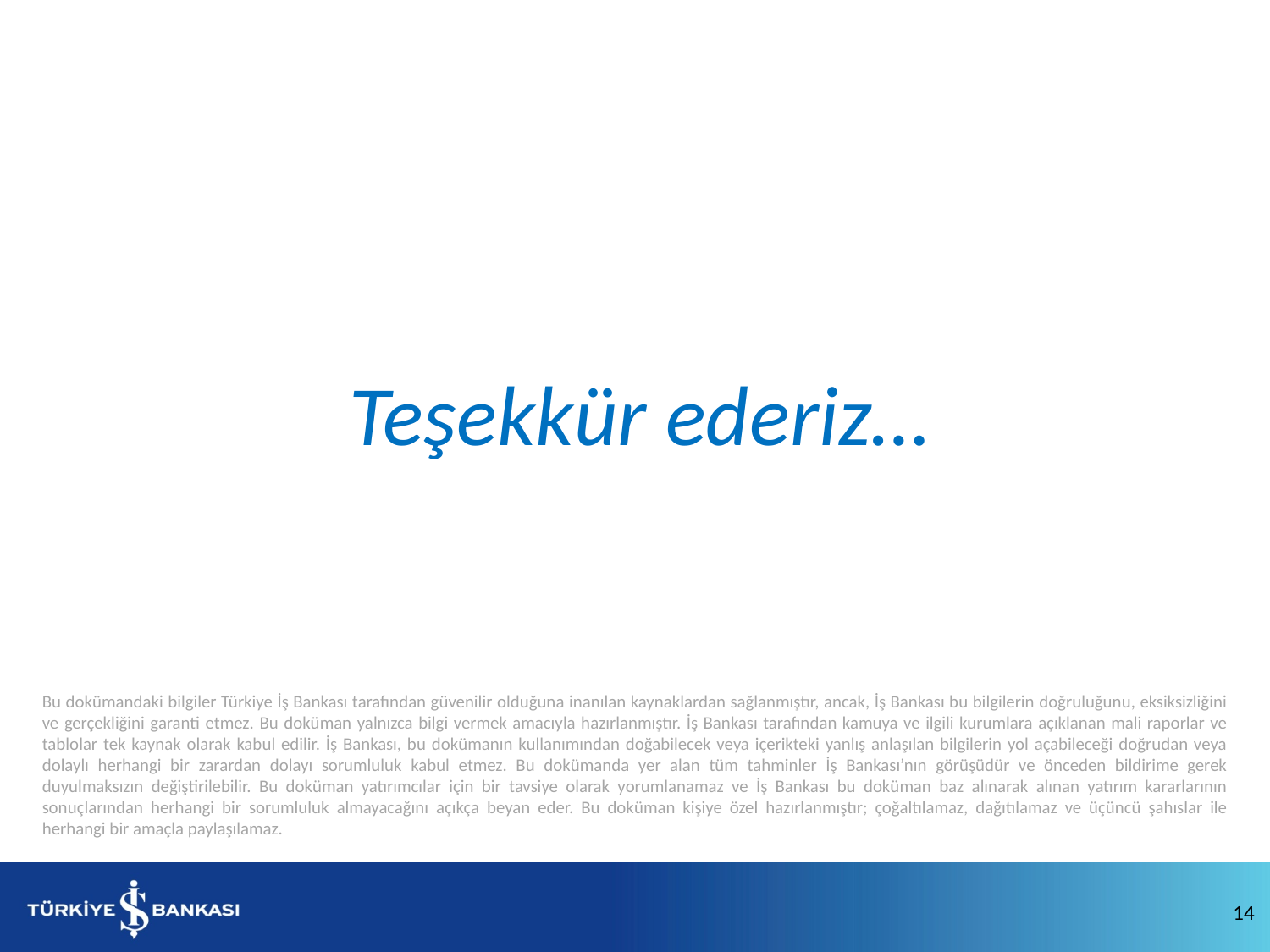

Teşekkür ederiz…
Bu dokümandaki bilgiler Türkiye İş Bankası tarafından güvenilir olduğuna inanılan kaynaklardan sağlanmıştır, ancak, İş Bankası bu bilgilerin doğruluğunu, eksiksizliğini ve gerçekliğini garanti etmez. Bu doküman yalnızca bilgi vermek amacıyla hazırlanmıştır. İş Bankası tarafından kamuya ve ilgili kurumlara açıklanan mali raporlar ve tablolar tek kaynak olarak kabul edilir. İş Bankası, bu dokümanın kullanımından doğabilecek veya içerikteki yanlış anlaşılan bilgilerin yol açabileceği doğrudan veya dolaylı herhangi bir zarardan dolayı sorumluluk kabul etmez. Bu dokümanda yer alan tüm tahminler İş Bankası’nın görüşüdür ve önceden bildirime gerek duyulmaksızın değiştirilebilir. Bu doküman yatırımcılar için bir tavsiye olarak yorumlanamaz ve İş Bankası bu doküman baz alınarak alınan yatırım kararlarının sonuçlarından herhangi bir sorumluluk almayacağını açıkça beyan eder. Bu doküman kişiye özel hazırlanmıştır; çoğaltılamaz, dağıtılamaz ve üçüncü şahıslar ile herhangi bir amaçla paylaşılamaz.
14